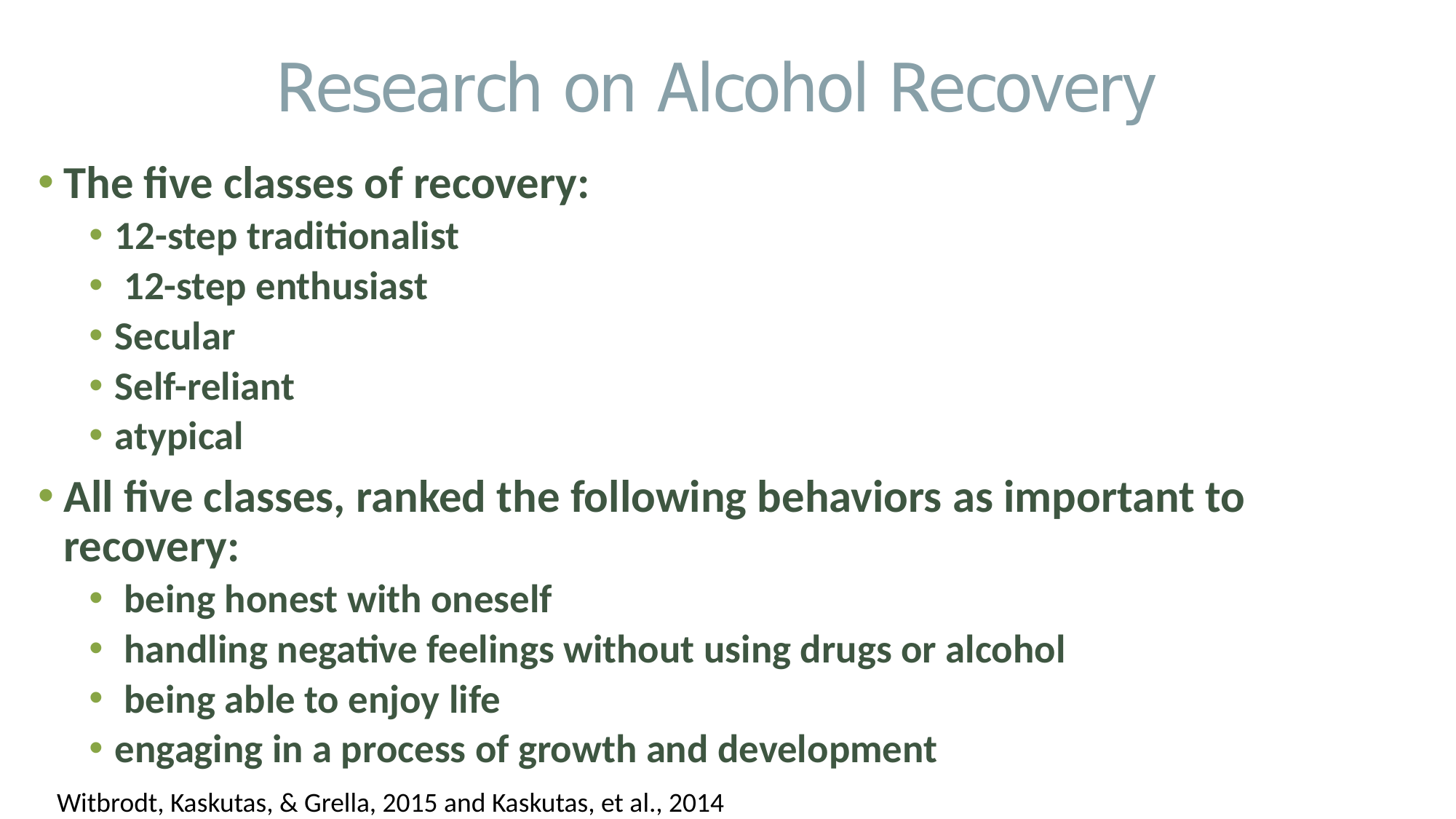

# Research on Alcohol Recovery
The five classes of recovery:
12-step traditionalist
 12-step enthusiast
Secular
Self-reliant
atypical
All five classes, ranked the following behaviors as important to recovery:
 being honest with oneself
 handling negative feelings without using drugs or alcohol
 being able to enjoy life
engaging in a process of growth and development
Witbrodt, Kaskutas, & Grella, 2015 and Kaskutas, et al., 2014